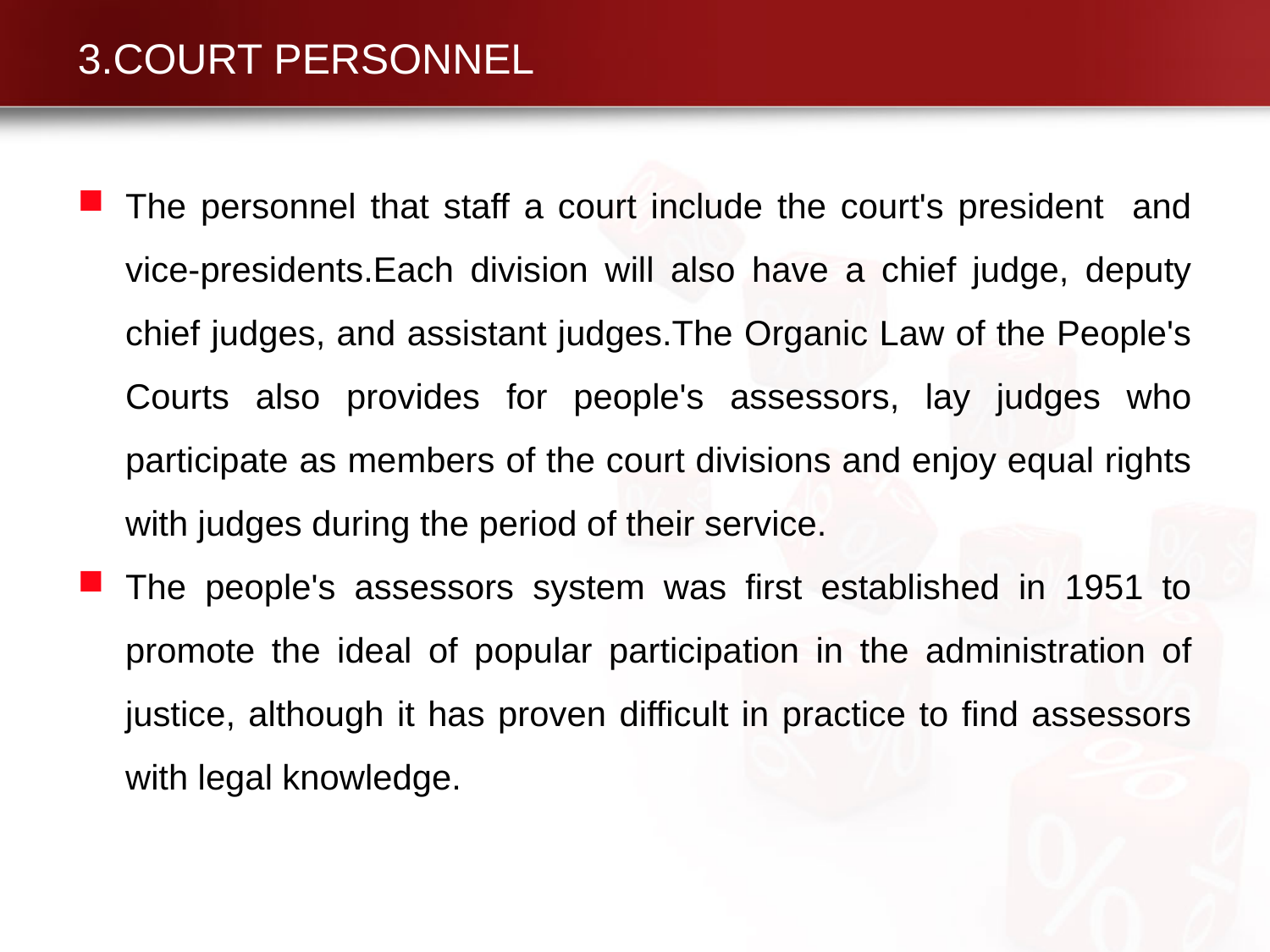

# 3.COURT PERSONNEL
The personnel that staff a court include the court's president  and vice-presidents.Each division will also have a chief judge, deputy chief judges, and assistant judges.The Organic Law of the People's Courts also provides for people's assessors, lay judges who participate as members of the court divisions and enjoy equal rights with judges during the period of their service.
The people's assessors system was first established in 1951 to promote the ideal of popular participation in the administration of justice, although it has proven difficult in practice to find assessors with legal knowledge.